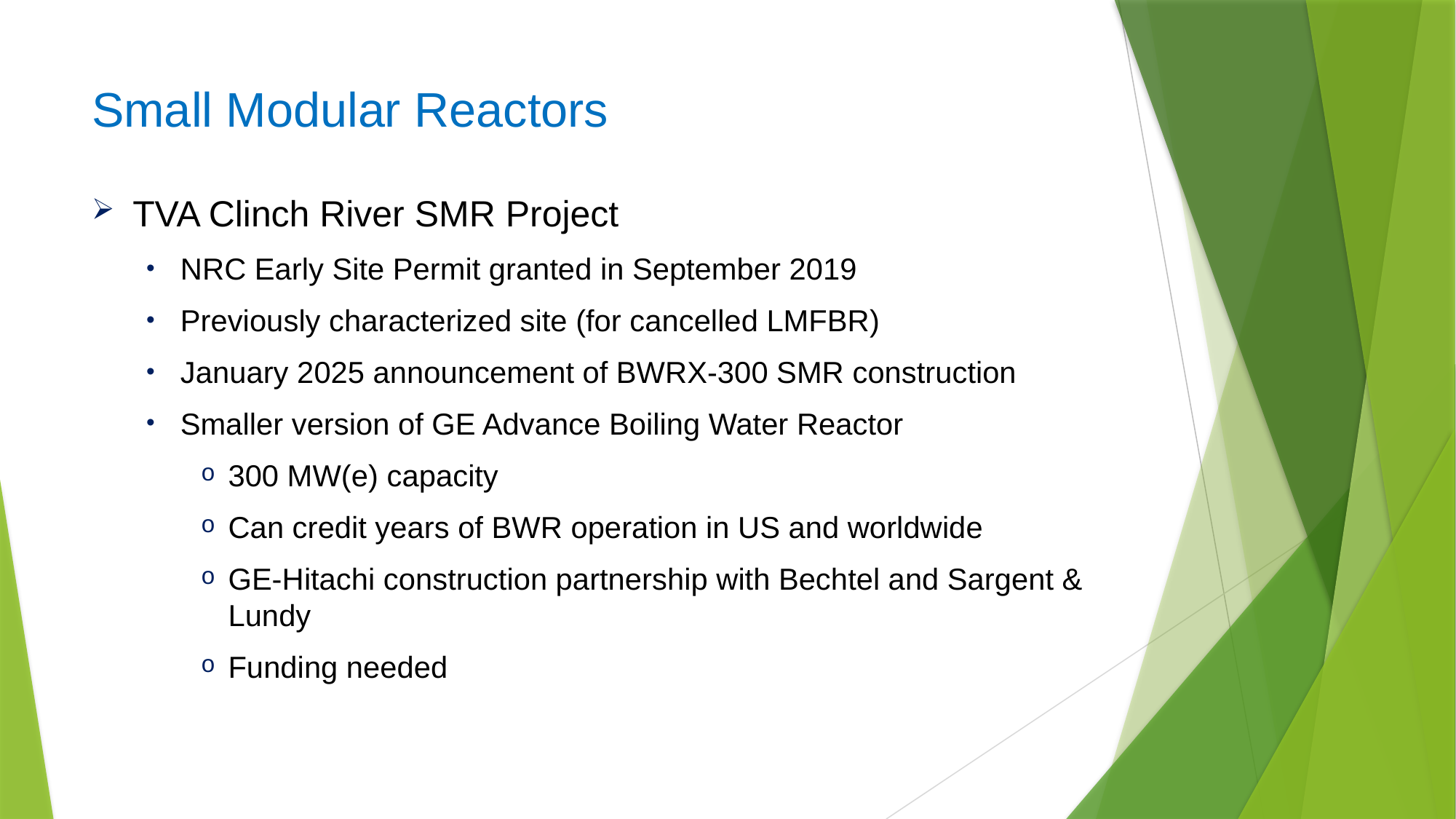

# Small Modular Reactors
TVA Clinch River SMR Project
NRC Early Site Permit granted in September 2019
Previously characterized site (for cancelled LMFBR)
January 2025 announcement of BWRX-300 SMR construction
Smaller version of GE Advance Boiling Water Reactor
300 MW(e) capacity
Can credit years of BWR operation in US and worldwide
GE-Hitachi construction partnership with Bechtel and Sargent & Lundy
Funding needed